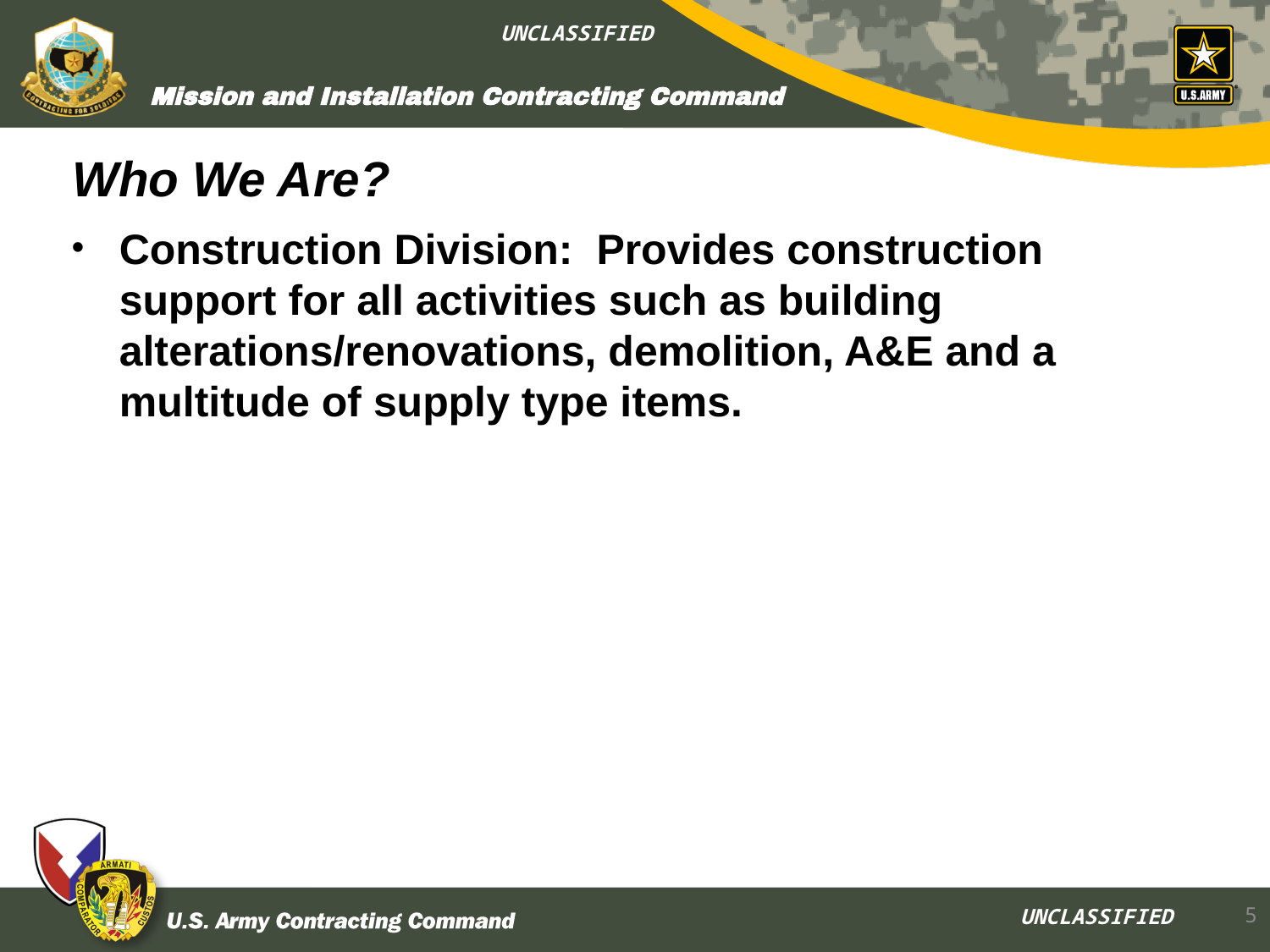

# Who We Are?
Construction Division:  Provides construction support for all activities such as building alterations/renovations, demolition, A&E and a multitude of supply type items.
5